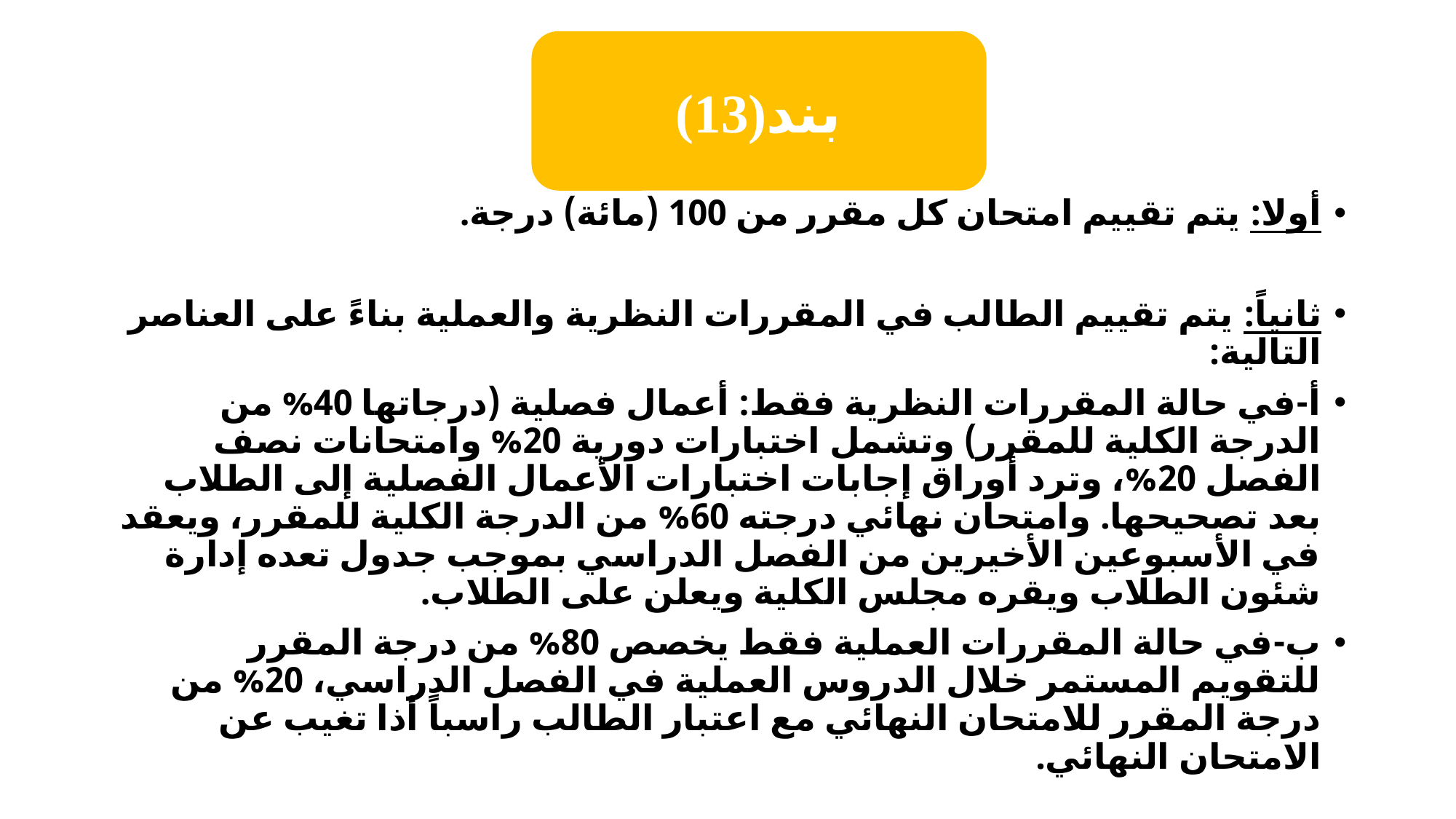

(13)بند
أولا: يتم تقييم امتحان كل مقرر من 100 (مائة) درجة.

ثانياً: يتم تقييم الطالب في المقررات النظرية والعملية بناءً على العناصر التالية:
أ-في حالة المقررات النظرية فقط: أعمال فصلية (درجاتها 40% من الدرجة الكلية للمقرر) وتشمل اختبارات دورية 20% وامتحانات نصف الفصل 20%، وترد أوراق إجابات اختبارات الأعمال الفصلية إلى الطلاب بعد تصحيحها. وامتحان نهائي درجته 60% من الدرجة الكلية للمقرر، ويعقد في الأسبوعين الأخيرين من الفصل الدراسي بموجب جدول تعده إدارة شئون الطلاب ويقره مجلس الكلية ويعلن على الطلاب.
ب-في حالة المقررات العملية فقط يخصص 80% من درجة المقرر للتقويم المستمر خلال الدروس العملية في الفصل الدراسي، 20% من درجة المقرر للامتحان النهائي مع اعتبار الطالب راسباً أذا تغيب عن الامتحان النهائي.